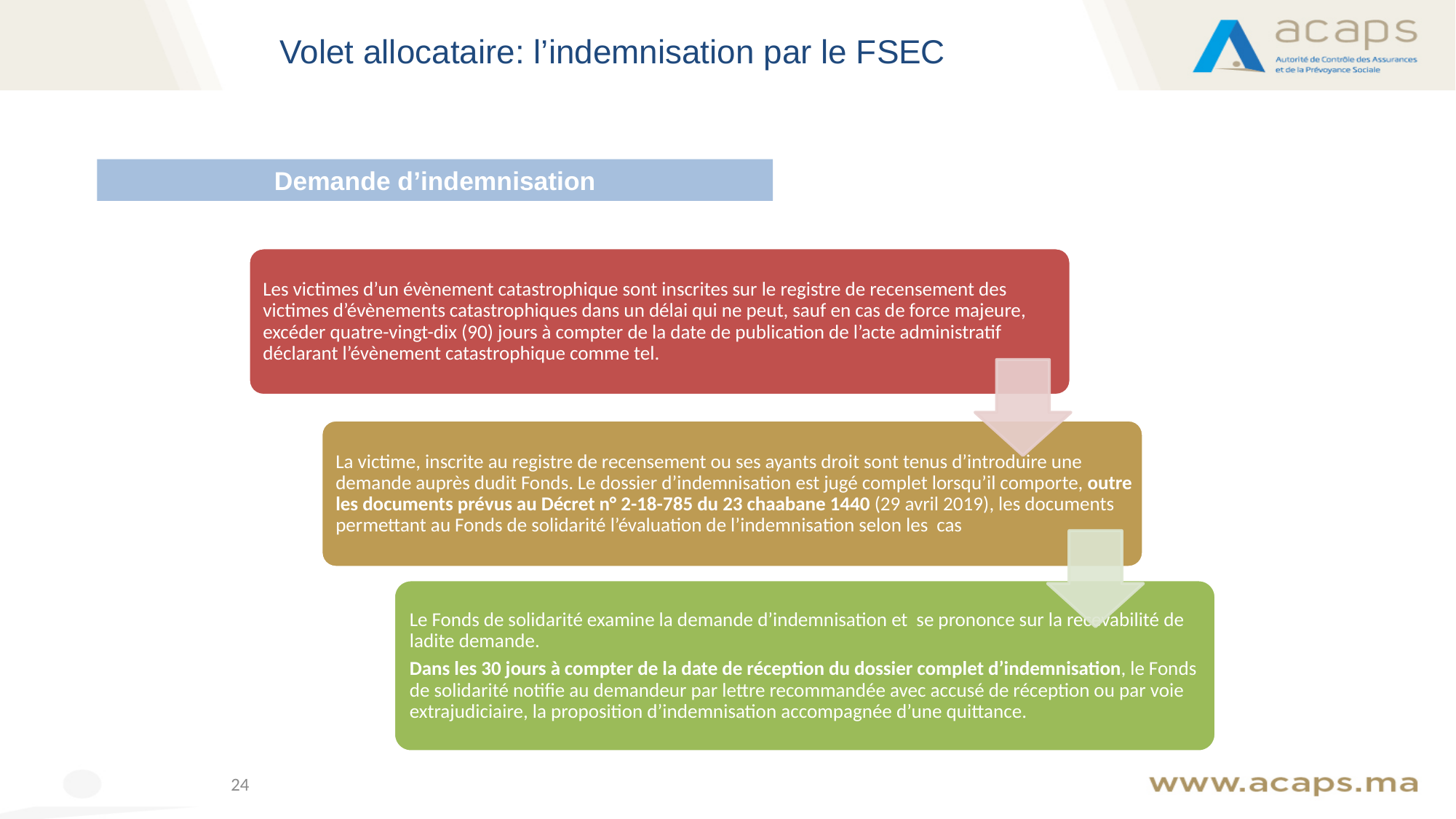

Volet allocataire: l’indemnisation par le FSEC
Demande d’indemnisation
Les victimes d’un évènement catastrophique sont inscrites sur le registre de recensement des victimes d’évènements catastrophiques dans un délai qui ne peut, sauf en cas de force majeure, excéder quatre-vingt-dix (90) jours à compter de la date de publication de l’acte administratif déclarant l’évènement catastrophique comme tel.
La victime, inscrite au registre de recensement ou ses ayants droit sont tenus d’introduire une demande auprès dudit Fonds. Le dossier d’indemnisation est jugé complet lorsqu’il comporte, outre les documents prévus au Décret n° 2-18-785 du 23 chaabane 1440 (29 avril 2019), les documents permettant au Fonds de solidarité l’évaluation de l’indemnisation selon les  cas
Le Fonds de solidarité examine la demande d’indemnisation et  se prononce sur la recevabilité de ladite demande.
Dans les 30 jours à compter de la date de réception du dossier complet d’indemnisation, le Fonds de solidarité notifie au demandeur par lettre recommandée avec accusé de réception ou par voie extrajudiciaire, la proposition d’indemnisation accompagnée d’une quittance.

24